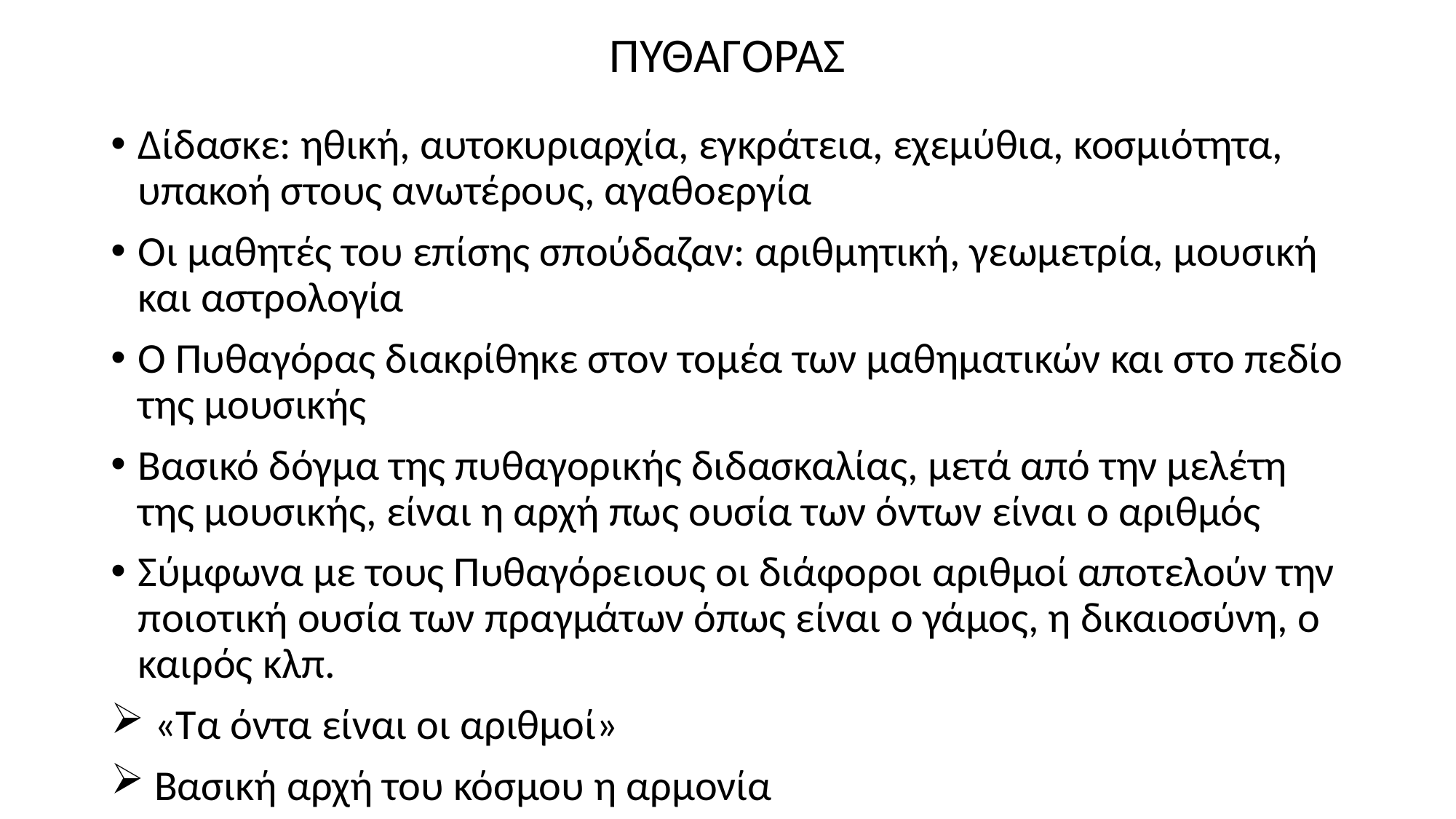

# ΠΥΘΑΓΟΡΑΣ
Δίδασκε: ηθική, αυτοκυριαρχία, εγκράτεια, εχεμύθια, κοσμιότητα, υπακοή στους ανωτέρους, αγαθοεργία
Οι μαθητές του επίσης σπούδαζαν: αριθμητική, γεωμετρία, μουσική και αστρολογία
Ο Πυθαγόρας διακρίθηκε στον τομέα των μαθηματικών και στο πεδίο της μουσικής
Βασικό δόγμα της πυθαγορικής διδασκαλίας, μετά από την μελέτη της μουσικής, είναι η αρχή πως ουσία των όντων είναι ο αριθμός
Σύμφωνα με τους Πυθαγόρειους οι διάφοροι αριθμοί αποτελούν την ποιοτική ουσία των πραγμάτων όπως είναι ο γάμος, η δικαιοσύνη, ο καιρός κλπ.
 «Τα όντα είναι οι αριθμοί»
 Βασική αρχή του κόσμου η αρμονία